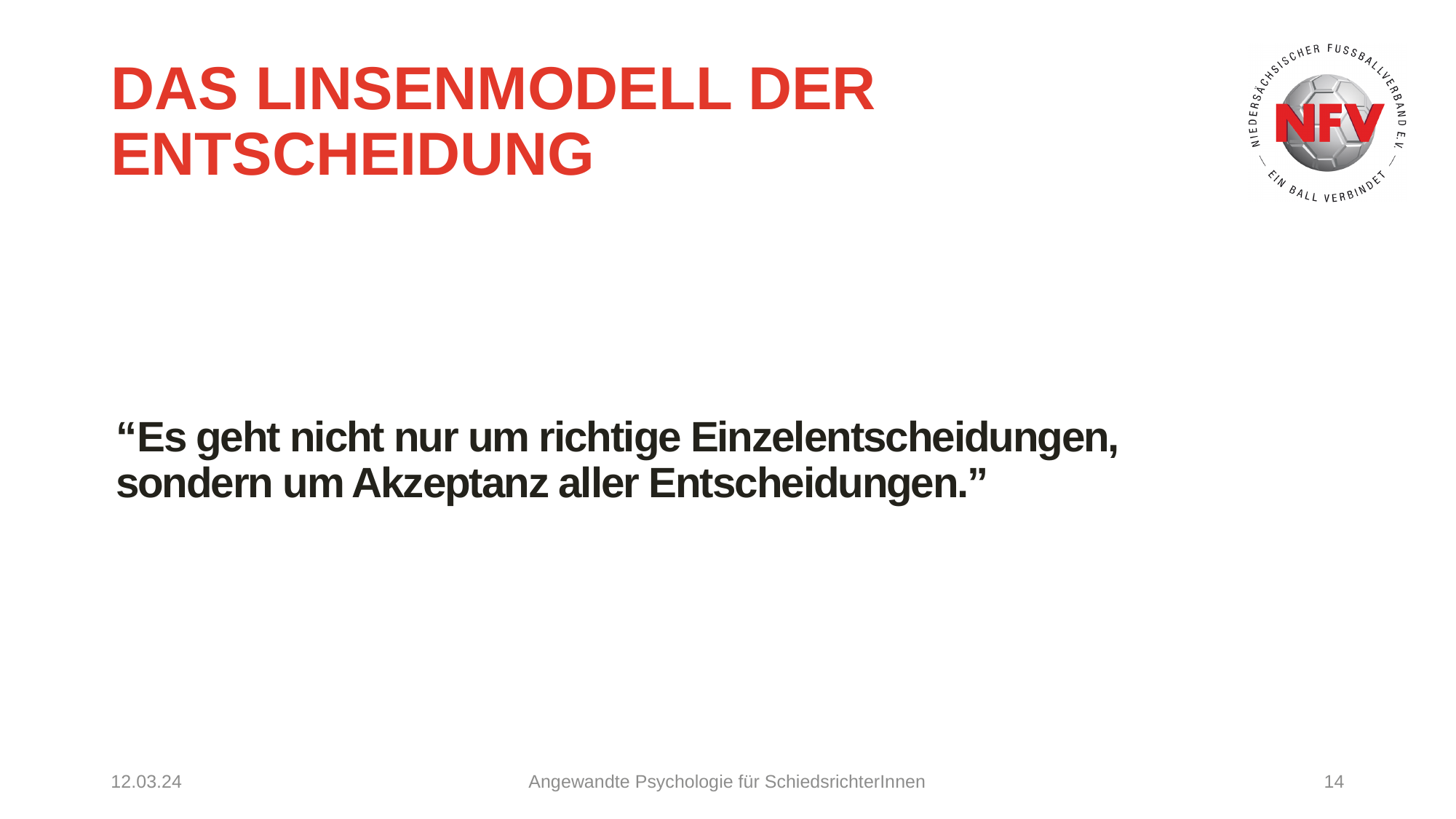

# Das linsenmodell der Entscheidung
“Es geht nicht nur um richtige Einzelentscheidungen,
sondern um Akzeptanz aller Entscheidungen.”
12.03.24
Angewandte Psychologie für SchiedsrichterInnen
14